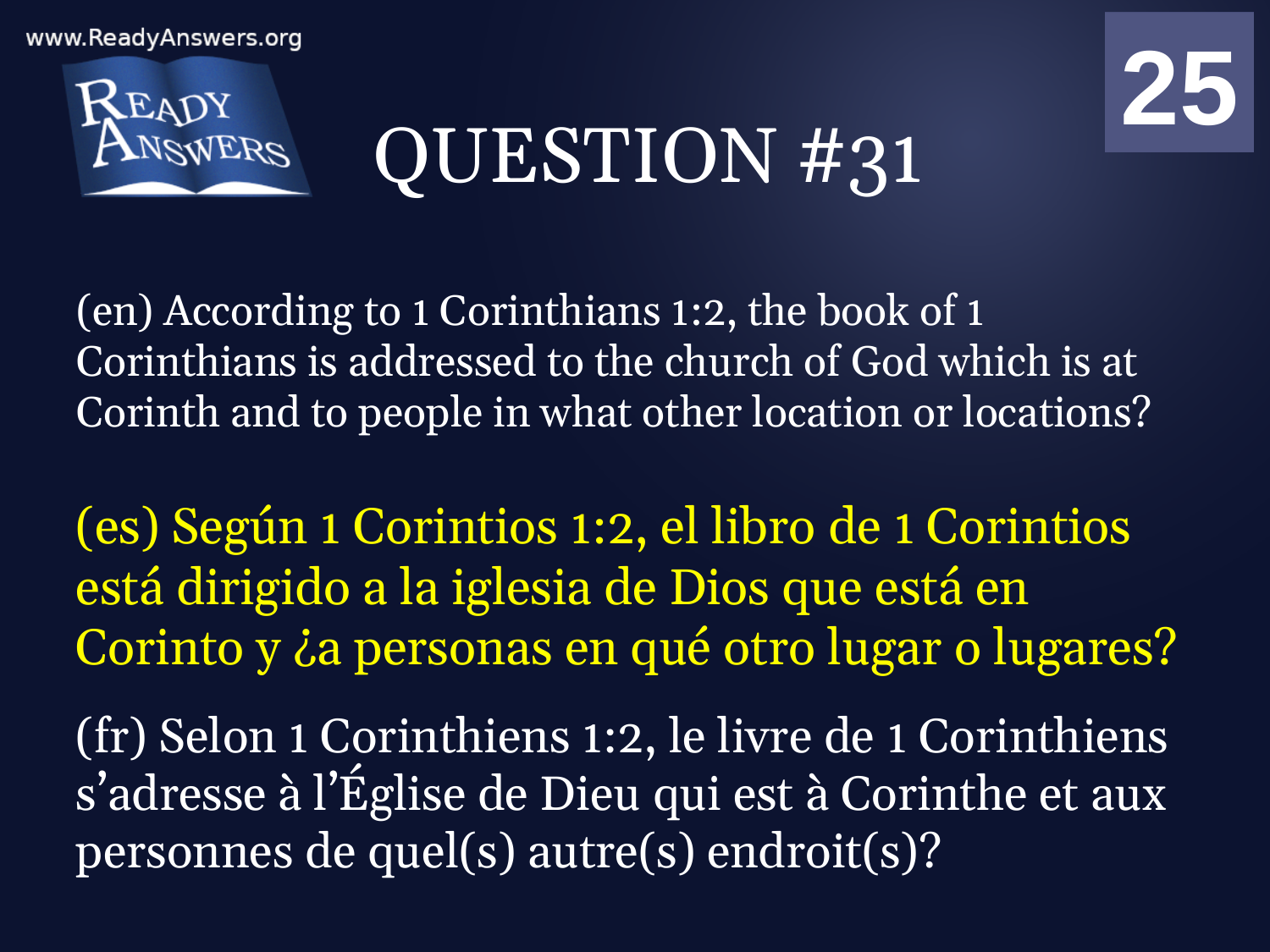

01
02
03
04
05
06
07
08
09
10
11
12
13
14
15
16
17
18
19
20
21
22
23
24
25
00
# QUESTION #31
(en) According to 1 Corinthians 1:2, the book of 1 Corinthians is addressed to the church of God which is at Corinth and to people in what other location or locations?
(es) Según 1 Corintios 1:2, el libro de 1 Corintios está dirigido a la iglesia de Dios que está en Corinto y ¿a personas en qué otro lugar o lugares?
(fr) Selon 1 Corinthiens 1:2, le livre de 1 Corinthiens s’adresse à l’Église de Dieu qui est à Corinthe et aux personnes de quel(s) autre(s) endroit(s)?